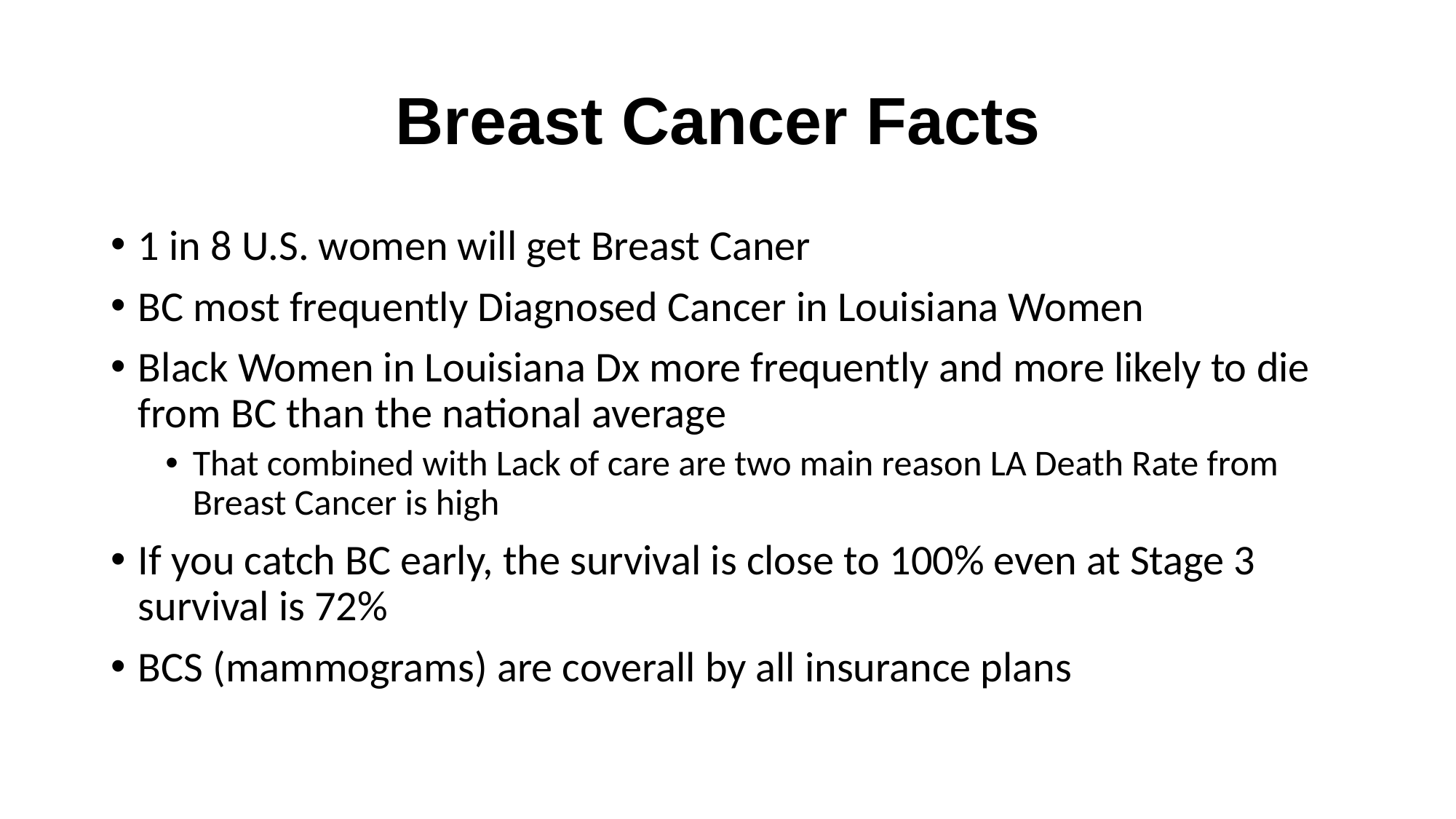

# Breast Cancer Facts
1 in 8 U.S. women will get Breast Caner
BC most frequently Diagnosed Cancer in Louisiana Women
Black Women in Louisiana Dx more frequently and more likely to die from BC than the national average
That combined with Lack of care are two main reason LA Death Rate from Breast Cancer is high
If you catch BC early, the survival is close to 100% even at Stage 3 survival is 72%
BCS (mammograms) are coverall by all insurance plans